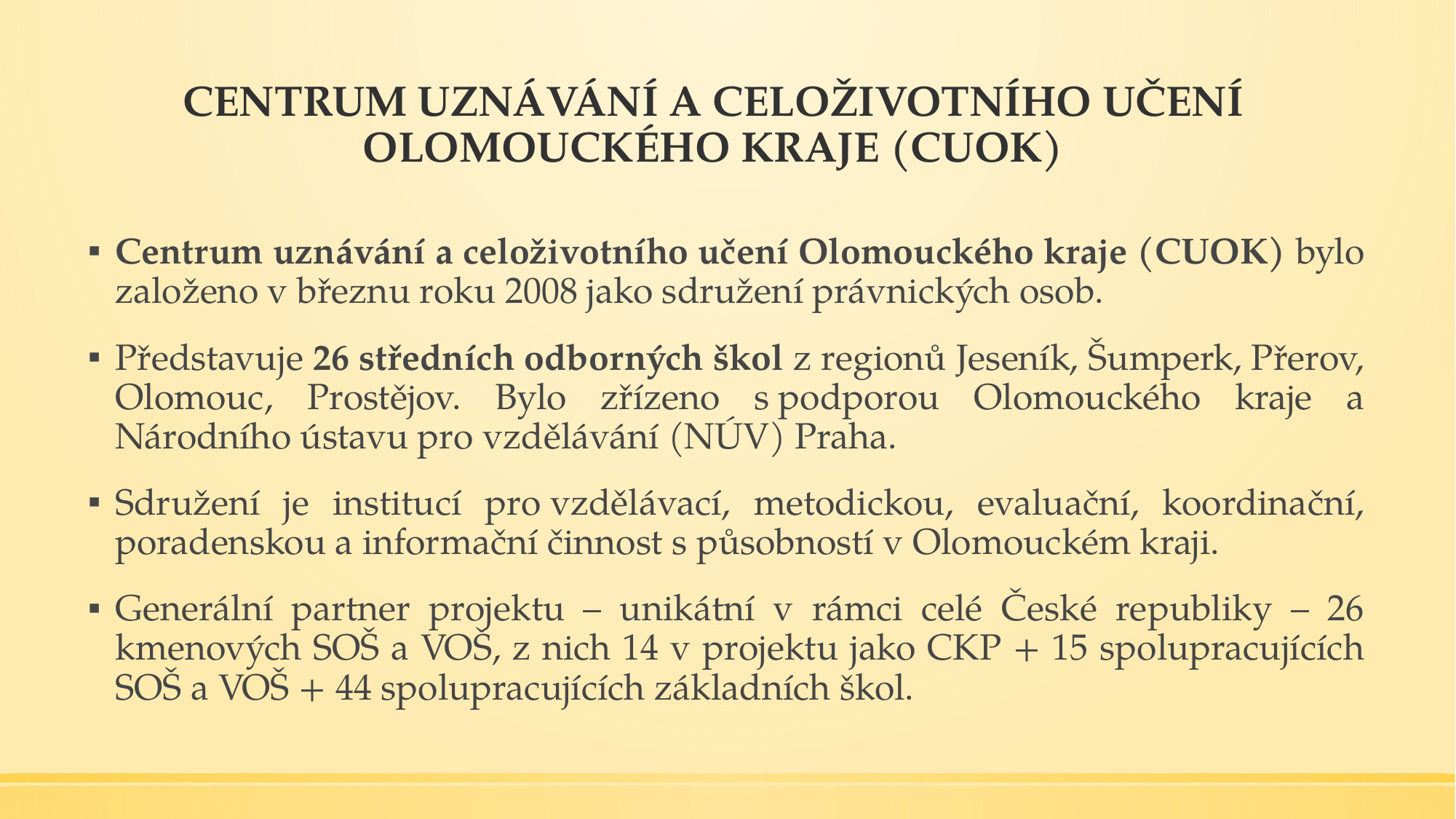

# Centrum uznávání a celoživotního učení Olomouckého kraje (CUOK)
Centrum uznávání a celoživotního učení Olomouckého kraje (CUOK) bylo založeno v březnu roku 2008 jako sdružení právnických osob.
Představuje 26 středních odborných škol z regionů Jeseník, Šumperk, Přerov, Olomouc, Prostějov. Bylo zřízeno s podporou Olomouckého kraje a Národního ústavu pro vzdělávání (NÚV) Praha.
Sdružení je institucí pro vzdělávací, metodickou, evaluační, koordinační, poradenskou a informační činnost s působností v Olomouckém kraji.
Generální partner projektu – unikátní v rámci celé České republiky – 26 kmenových SOŠ a VOŠ, z nich 14 v projektu jako CKP + 15 spolupracujících SOŠ a VOŠ + 44 spolupracujících základních škol.